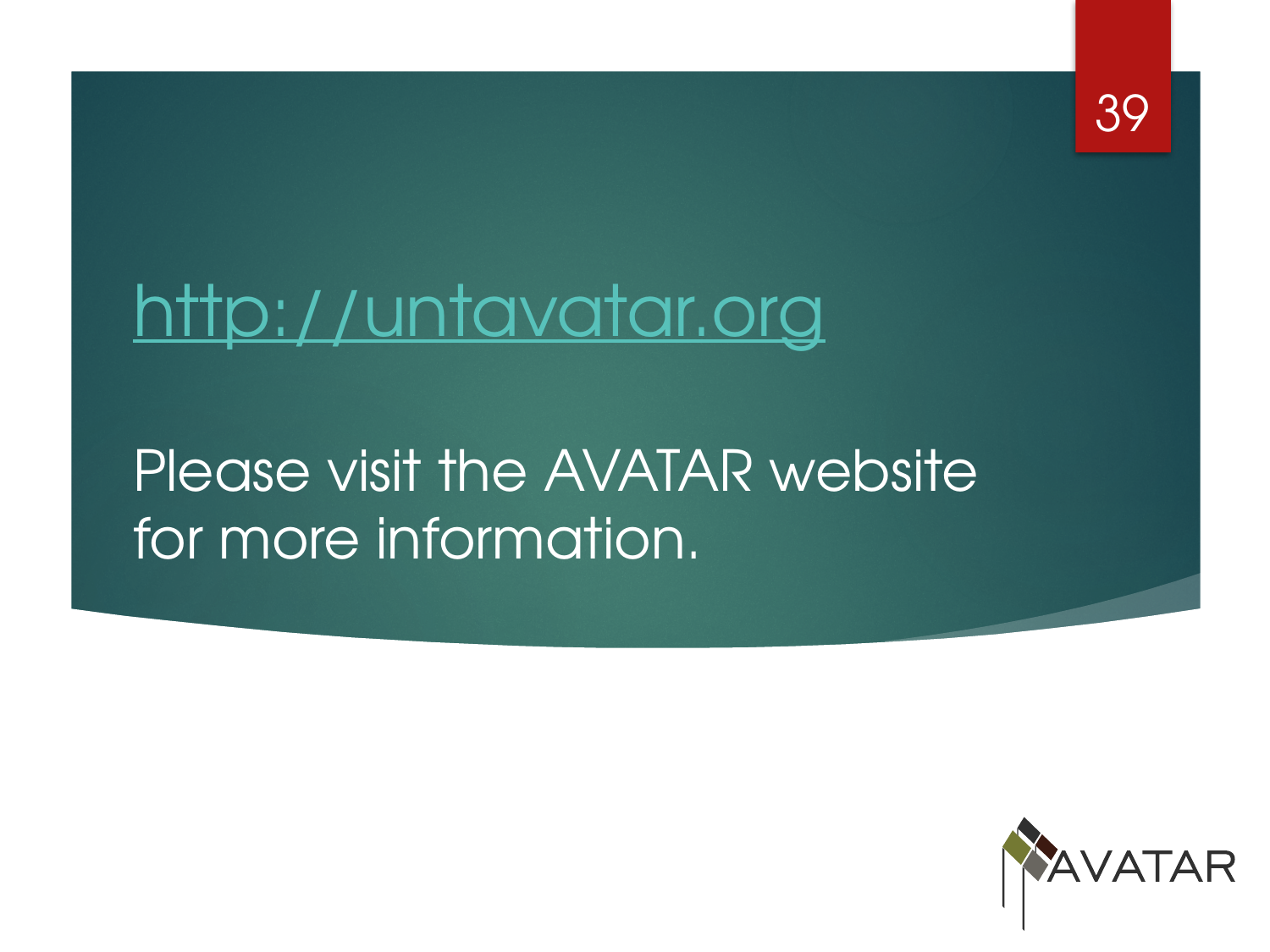

39
# http://untavatar.org Please visit the AVATAR website for more information.